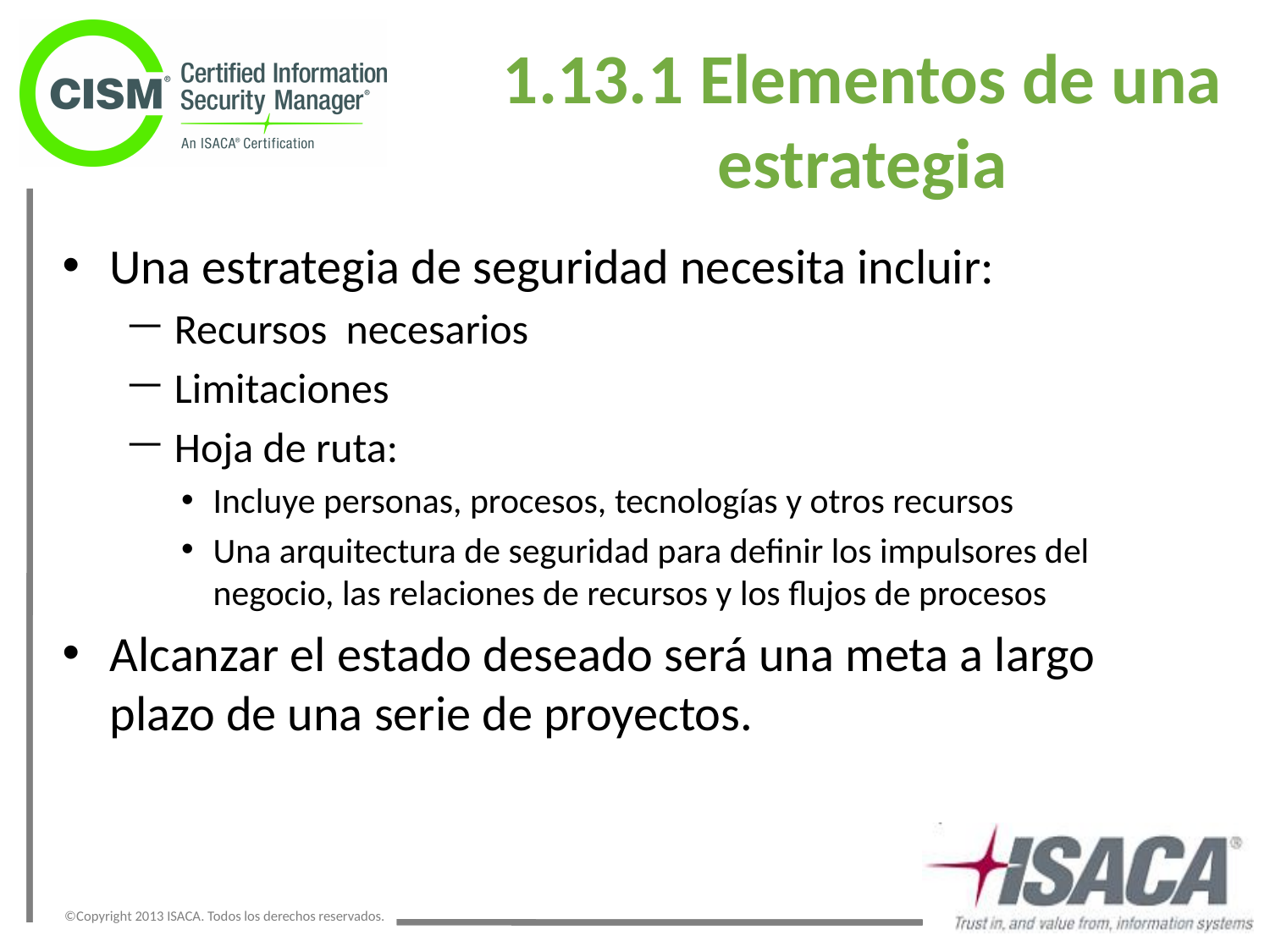

# 1.13.1 Elementos de una estrategia
Una estrategia de seguridad necesita incluir:
Recursos  necesarios
Limitaciones
Hoja de ruta:
Incluye personas, procesos, tecnologías y otros recursos
Una arquitectura de seguridad para definir los impulsores del negocio, las relaciones de recursos y los flujos de procesos
Alcanzar el estado deseado será una meta a largo plazo de una serie de proyectos.